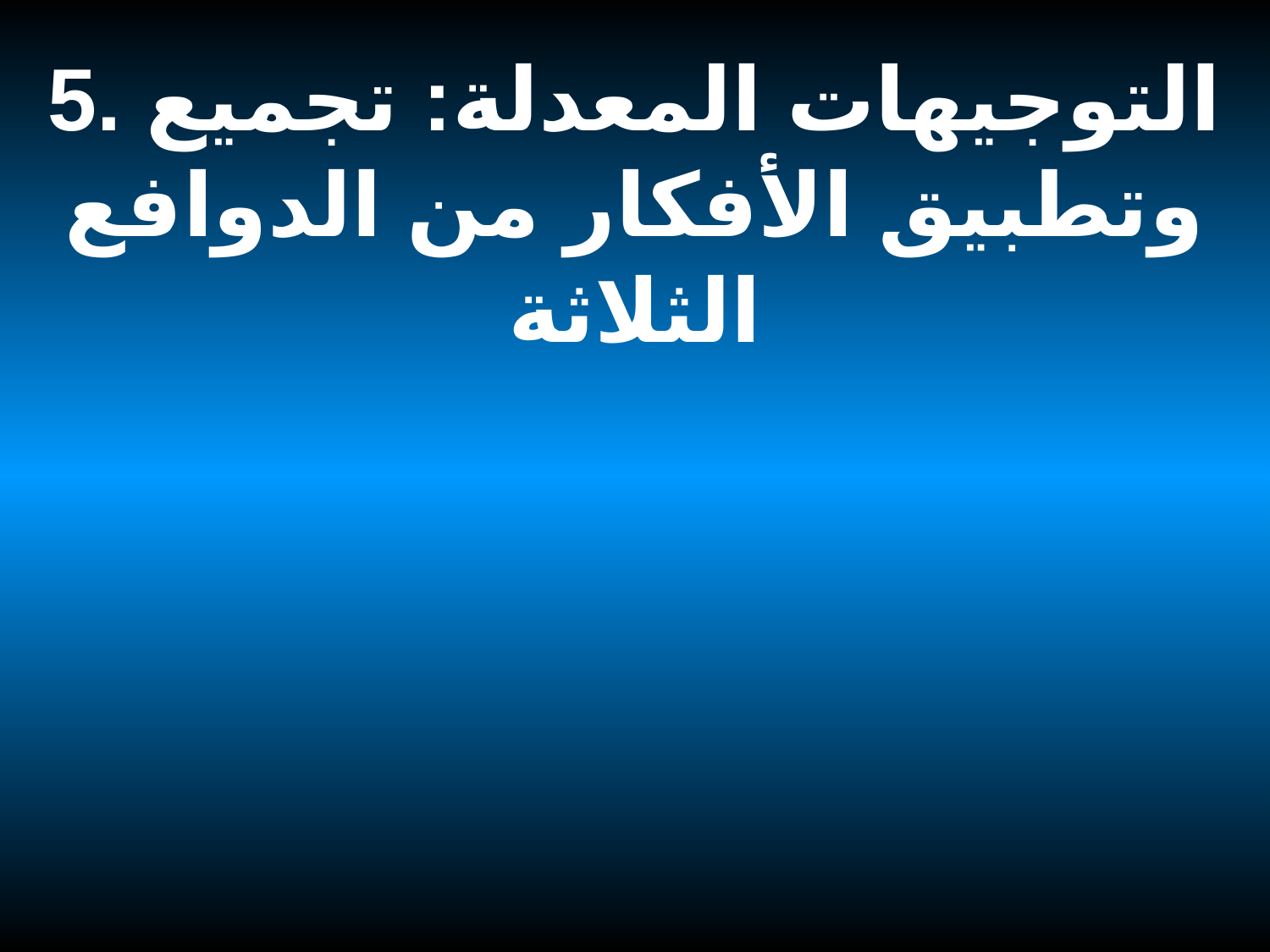

5. التوجيهات المعدلة: تجميع وتطبيق الأفكار من الدوافع الثلاثة